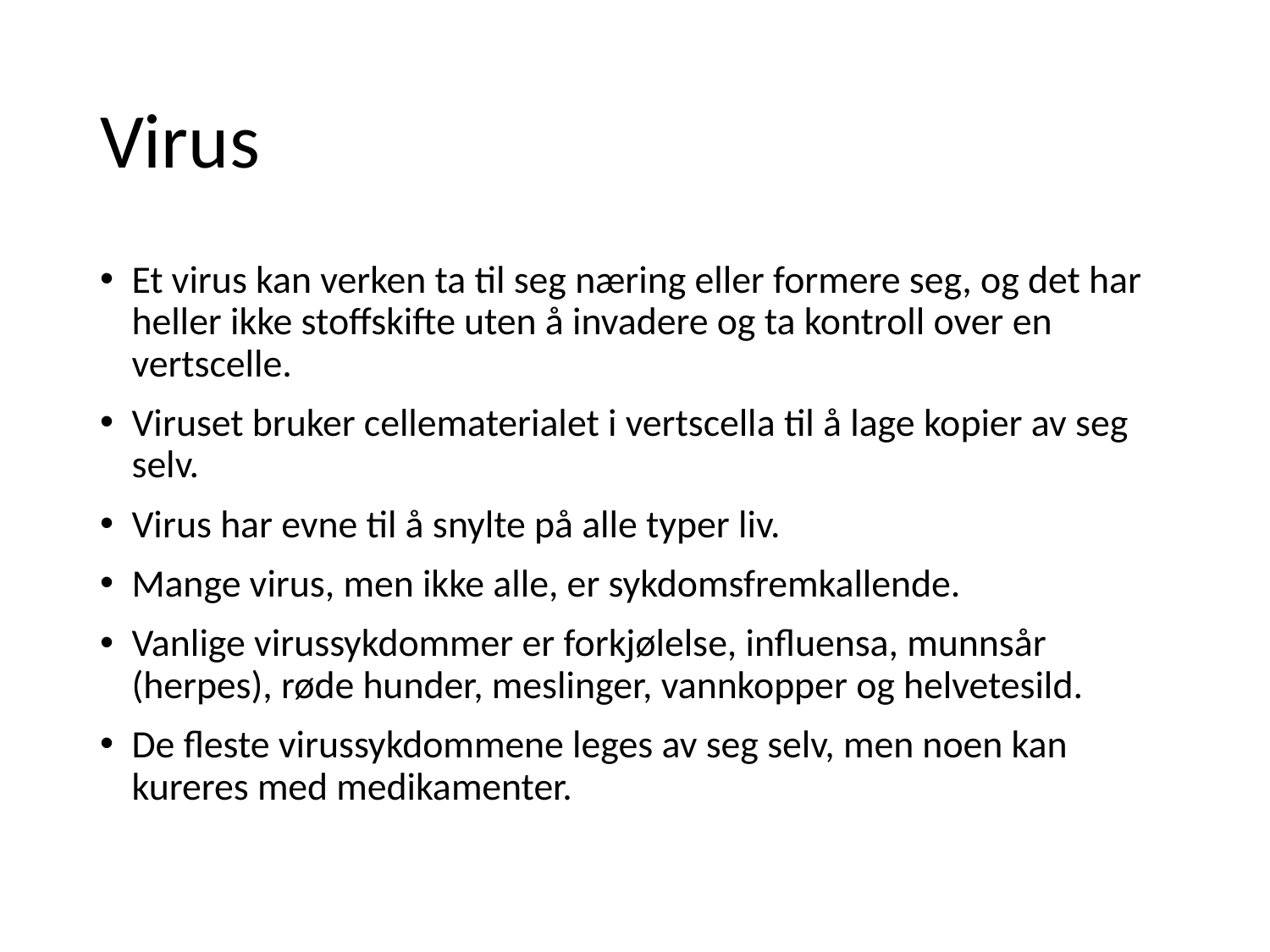

# Virus
Et virus kan verken ta til seg næring eller formere seg, og det har heller ikke stoffskifte uten å invadere og ta kontroll over en vertscelle.
Viruset bruker cellematerialet i vertscella til å lage kopier av seg selv.
Virus har evne til å snylte på alle typer liv.
Mange virus, men ikke alle, er sykdomsfremkallende.
Vanlige virussykdommer er forkjølelse, influensa, munnsår (herpes), røde hunder, meslinger, vannkopper og helvetesild.
De fleste virussykdommene leges av seg selv, men noen kan kureres med medikamenter.